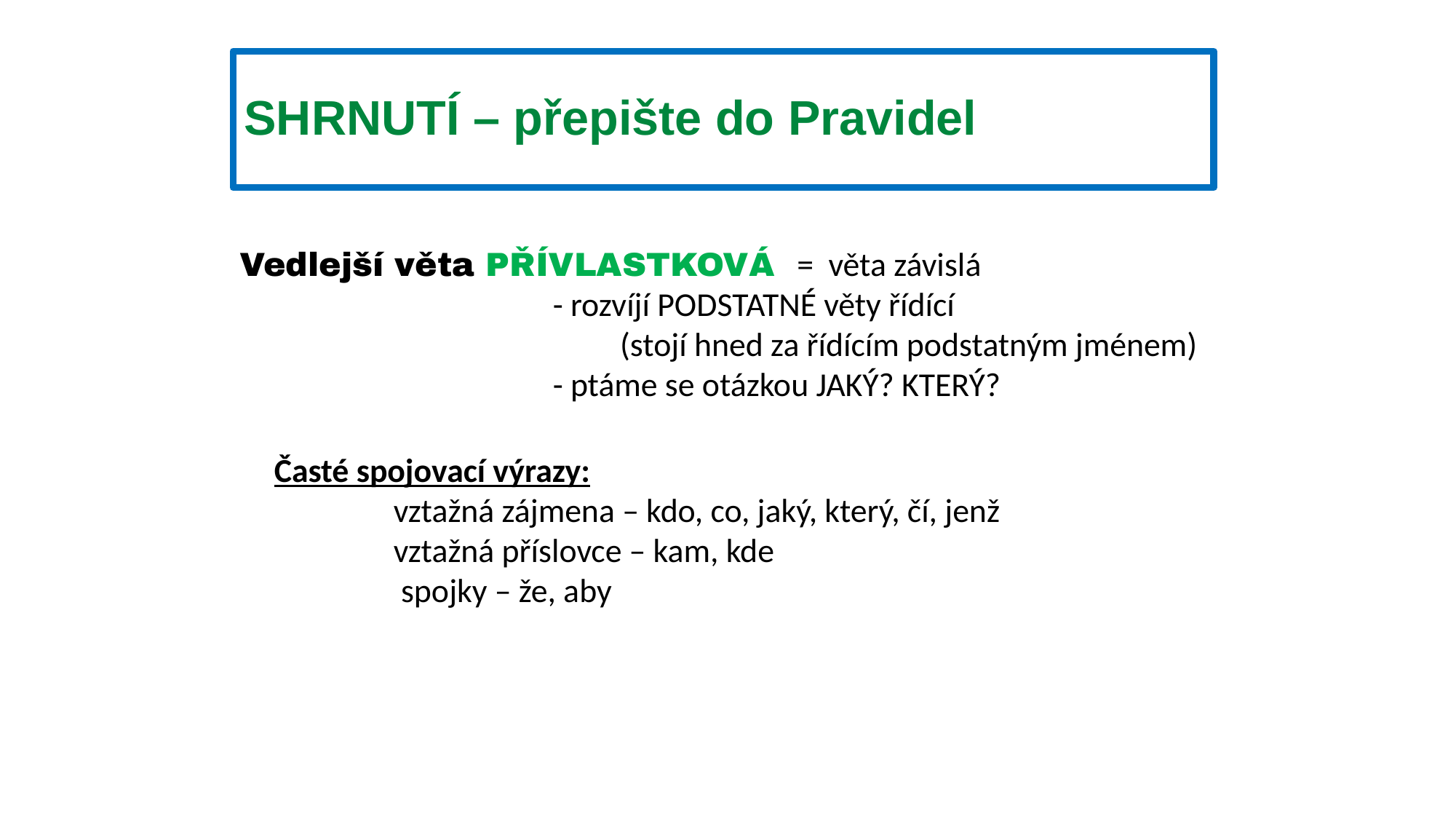

# SHRNUTÍ – přepište do Pravidel
Vedlejší věta PŘÍVLASTKOVÁ  =  věta závislá
                                          - rozvíjí PODSTATNÉ věty řídící
                                                   (stojí hned za řídícím podstatným jménem)
                                          - ptáme se otázkou JAKÝ? KTERÝ?
Časté spojovací výrazy:
                vztažná zájmena – kdo, co, jaký, který, čí, jenž
                vztažná příslovce – kam, kde
                 spojky – že, aby